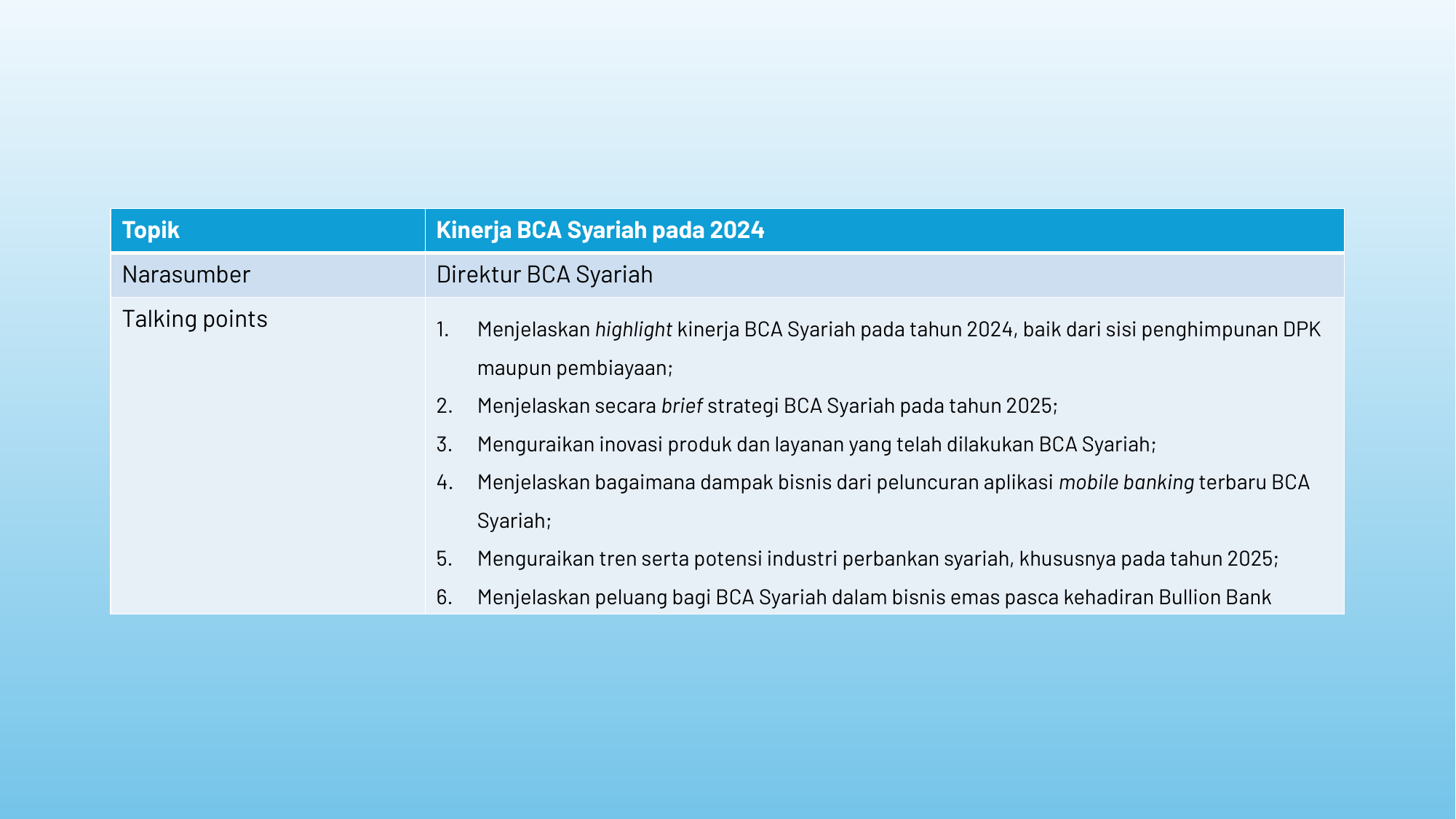

| Topik | Kinerja BCA Syariah pada 2024 |
| --- | --- |
| Narasumber | Direktur BCA Syariah |
| Talking points | Menjelaskan highlight kinerja BCA Syariah pada tahun 2024, baik dari sisi penghimpunan DPK maupun pembiayaan; Menjelaskan secara brief strategi BCA Syariah pada tahun 2025; Menguraikan inovasi produk dan layanan yang telah dilakukan BCA Syariah; Menjelaskan bagaimana dampak bisnis dari peluncuran aplikasi mobile banking terbaru BCA Syariah; Menguraikan tren serta potensi industri perbankan syariah, khususnya pada tahun 2025; Menjelaskan peluang bagi BCA Syariah dalam bisnis emas pasca kehadiran Bullion Bank |